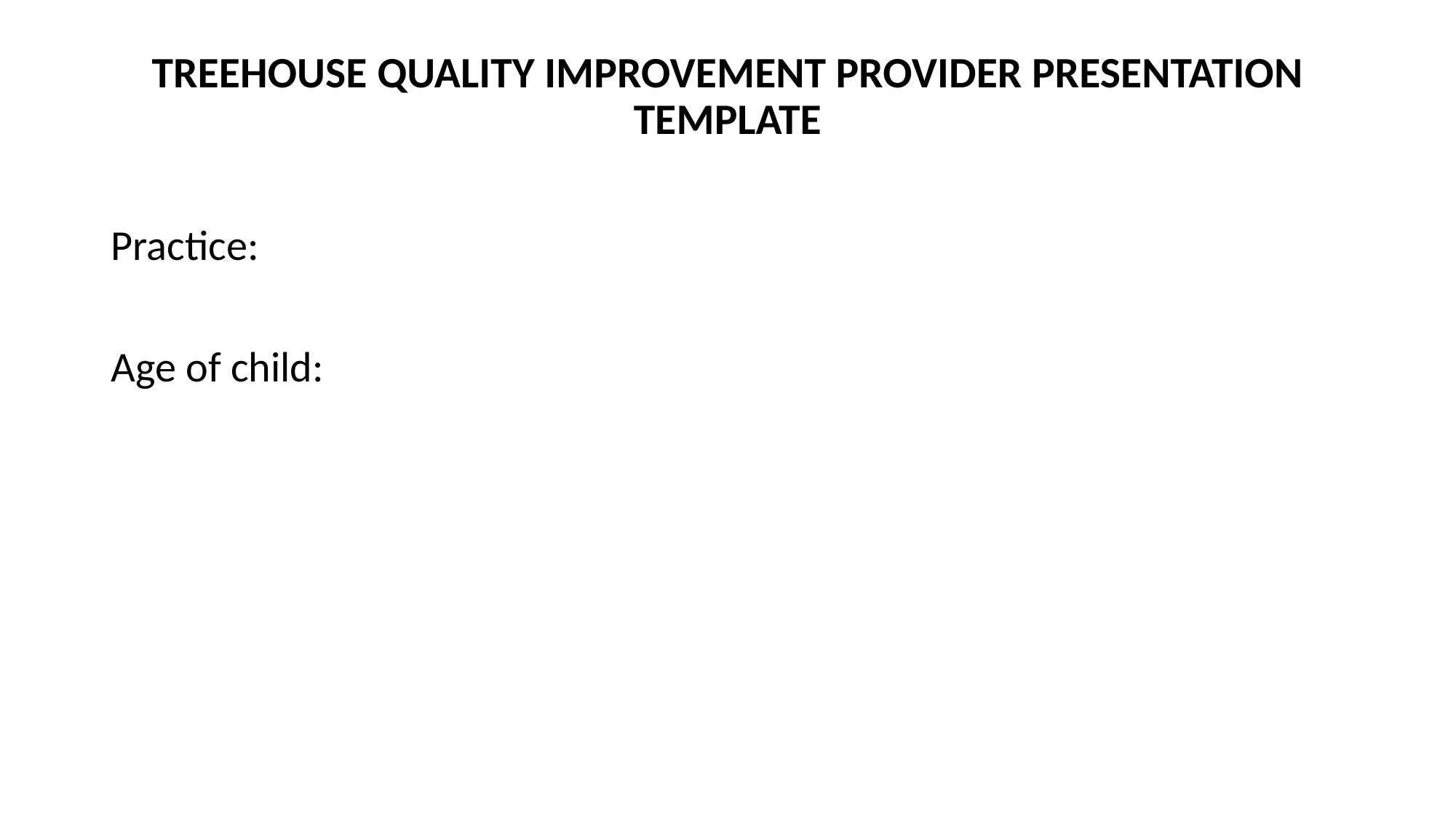

# TREEHOUSE QUALITY IMPROVEMENT PROVIDER PRESENTATION TEMPLATE
Practice:

Age of child: